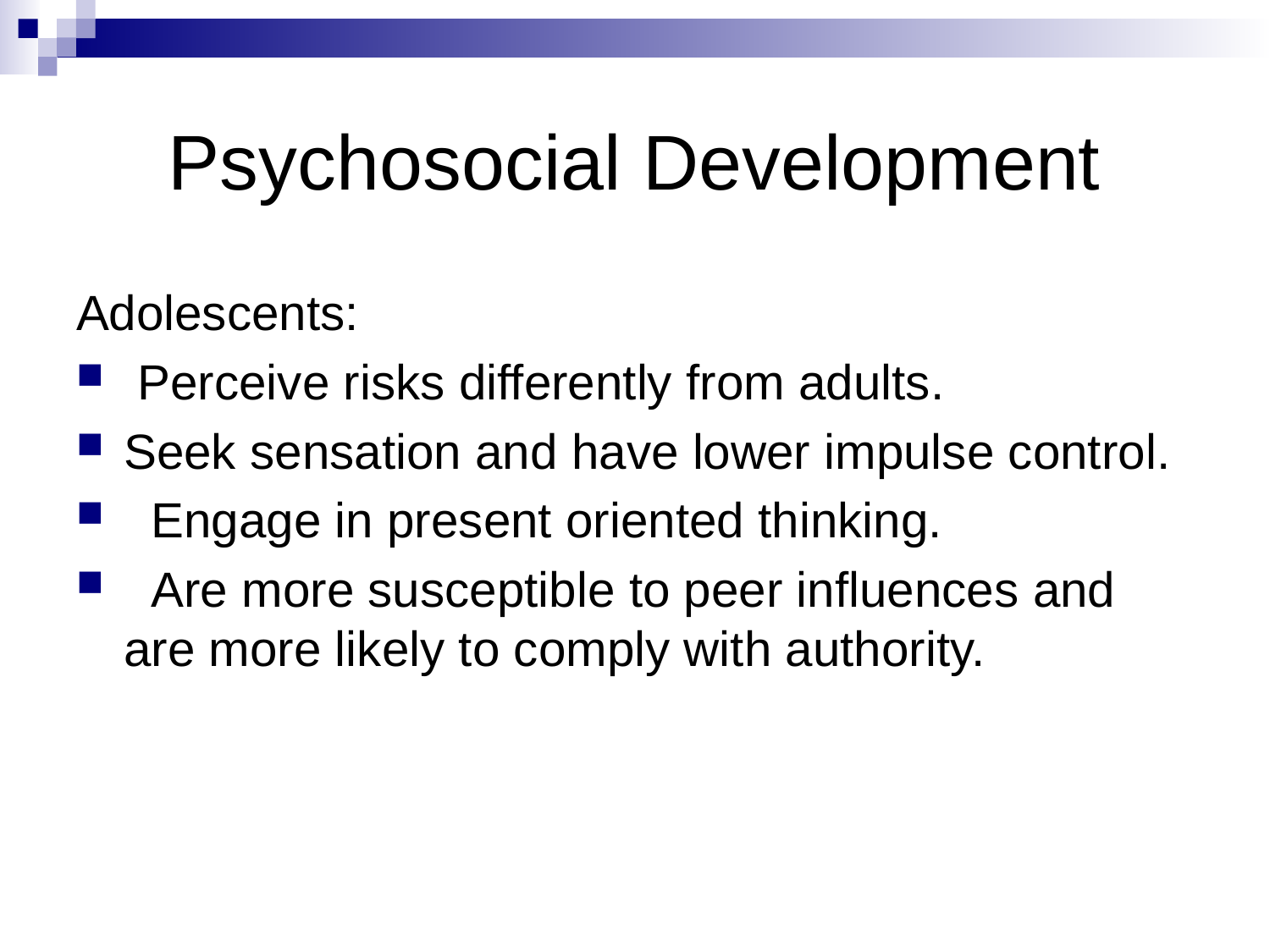

# Psychosocial Development
Adolescents:
 Perceive risks differently from adults.
Seek sensation and have lower impulse control.
  Engage in present oriented thinking.
  Are more susceptible to peer influences and are more likely to comply with authority.